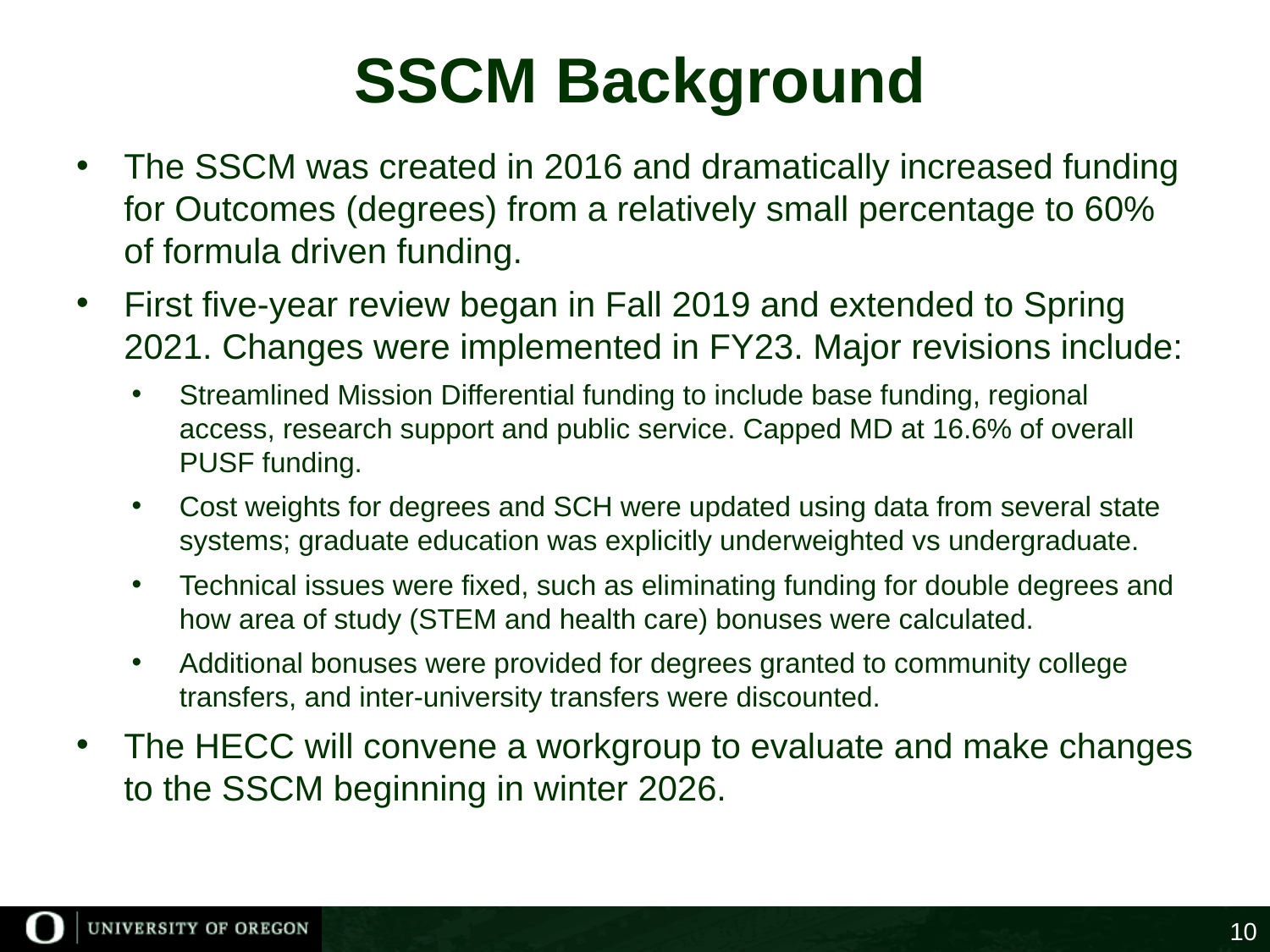

# SSCM Background
The SSCM was created in 2016 and dramatically increased funding for Outcomes (degrees) from a relatively small percentage to 60% of formula driven funding.
First five-year review began in Fall 2019 and extended to Spring 2021. Changes were implemented in FY23. Major revisions include:
Streamlined Mission Differential funding to include base funding, regional access, research support and public service. Capped MD at 16.6% of overall PUSF funding.
Cost weights for degrees and SCH were updated using data from several state systems; graduate education was explicitly underweighted vs undergraduate.
Technical issues were fixed, such as eliminating funding for double degrees and how area of study (STEM and health care) bonuses were calculated.
Additional bonuses were provided for degrees granted to community college transfers, and inter-university transfers were discounted.
The HECC will convene a workgroup to evaluate and make changes to the SSCM beginning in winter 2026.

10